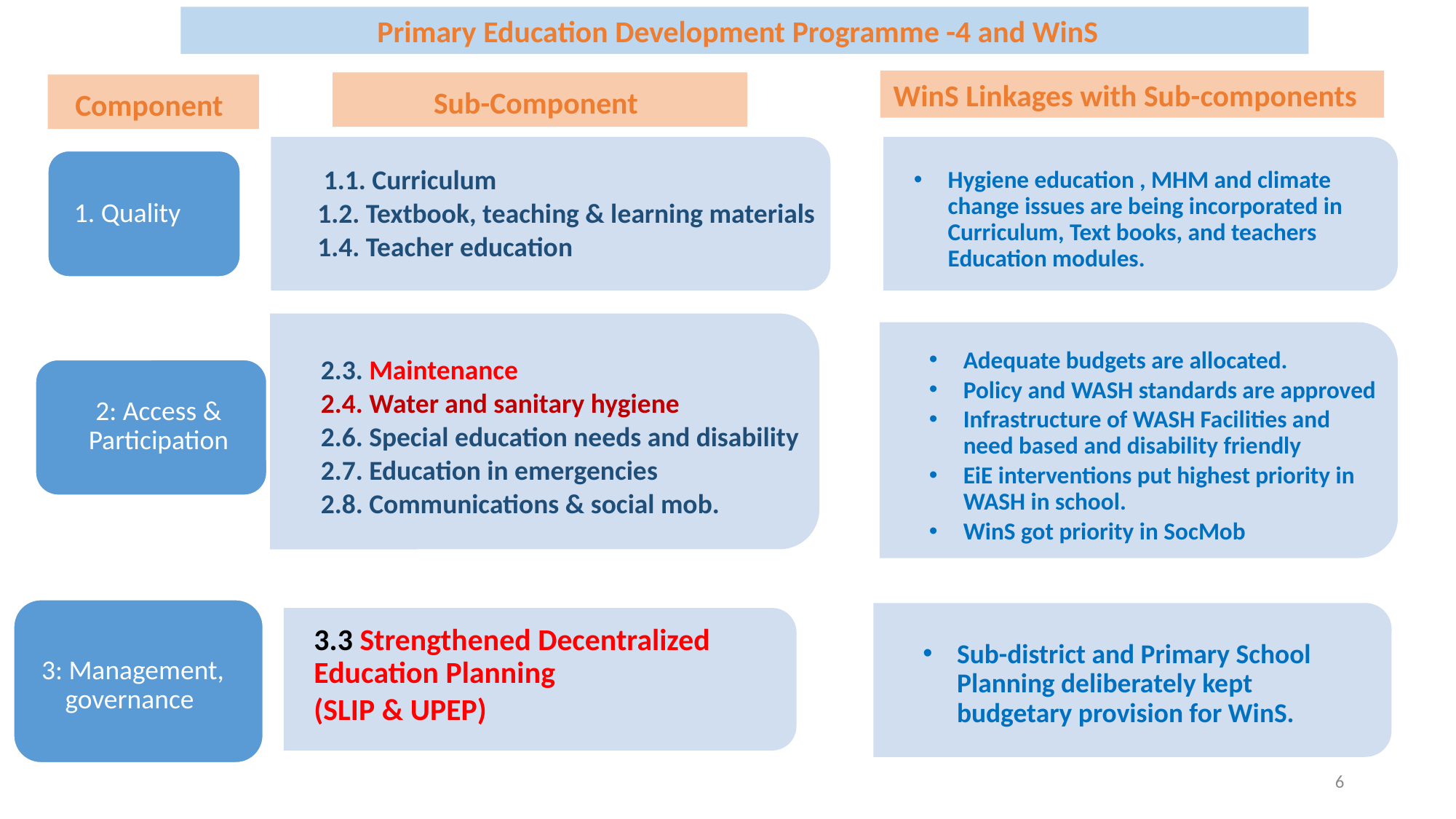

Primary Education Development Programme -4 and WinS
WinS Linkages with Sub-components
Sub-Component
Component

     1.1. Curriculum
    1.2. Textbook, teaching & learning materials
    1.4. Teacher education

Hygiene education , MHM and climate change issues are being incorporated in Curriculum, Text books, and teachers Education modules.

1. Quality

2: Access & Participation

2.3. Maintenance
2.4. Water and sanitary hygiene
2.6. Special education needs and disability
2.7. Education in emergencies
2.8. Communications & social mob.

Adequate budgets are allocated.
Policy and WASH standards are approved
Infrastructure of WASH Facilities and need based and disability friendly
EiE interventions put highest priority in WASH in school.
WinS got priority in SocMob

3.3 Strengthened Decentralized Education Planning
(SLIP & UPEP)

3: Management, governance

Sub-district and Primary School Planning deliberately kept budgetary provision for WinS.
6